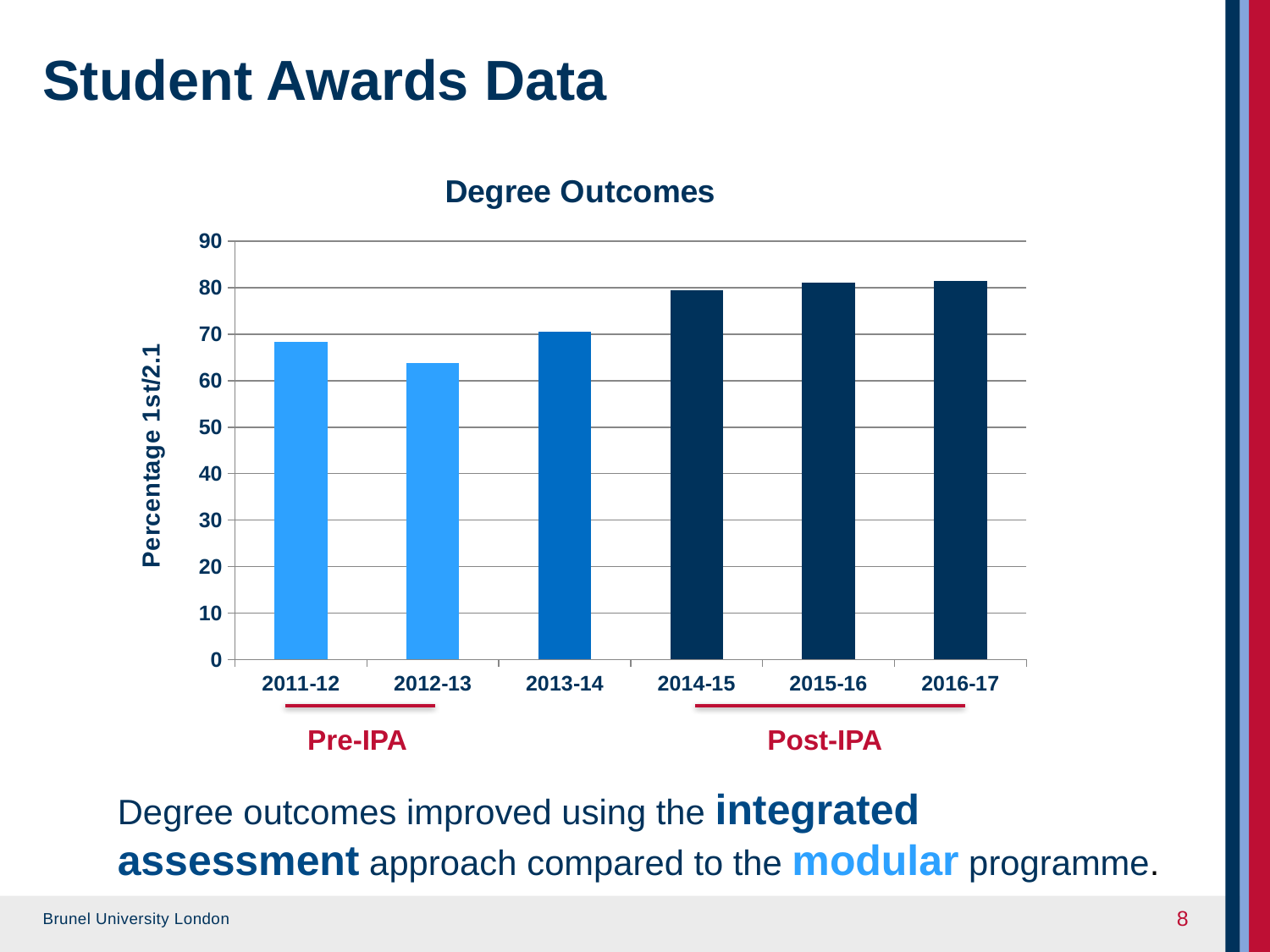

# Student Awards Data

### Chart: Degree Outcomes

| Category | 1st/2.1 |
|---|---|
| 2011-12 | 68.29268292682923 |
| 2012-13 | 63.7795275590551 |
| 2013-14 | 70.58823529411767 |
| 2014-15 | 79.46428571428572 |
| 2015-16 | 81.08108108108108 |
| 2016-17 | 81.48148148148148 |
Pre-IPA
Post-IPA
Degree outcomes improved using the integrated assessment approach compared to the modular programme.
8